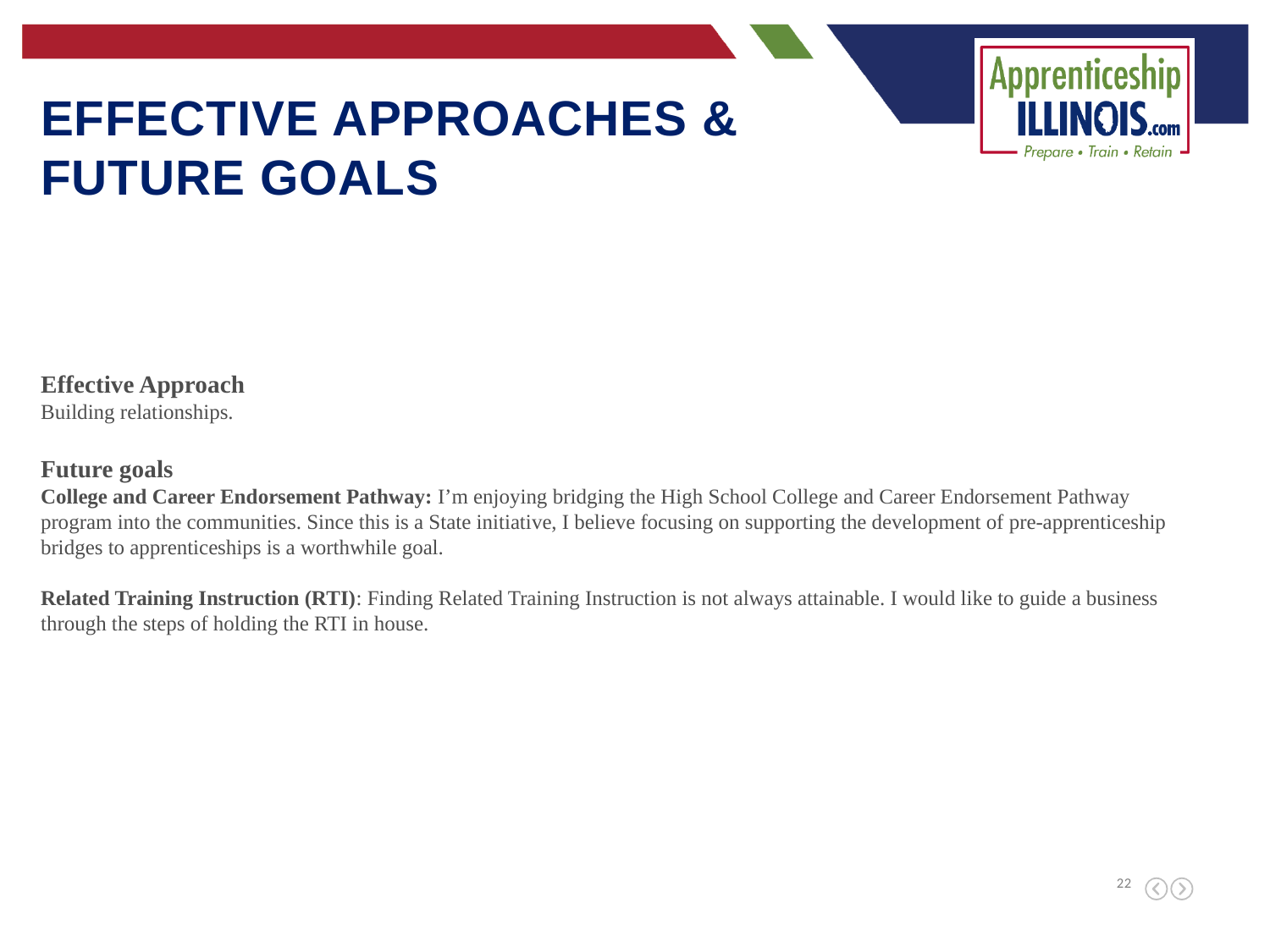

Effective approaches & Future Goals

Effective Approach
Building relationships.

Future goals
College and Career Endorsement Pathway: I’m enjoying bridging the High School College and Career Endorsement Pathway program into the communities. Since this is a State initiative, I believe focusing on supporting the development of pre-apprenticeship bridges to apprenticeships is a worthwhile goal.

Related Training Instruction (RTI): Finding Related Training Instruction is not always attainable. I would like to guide a business through the steps of holding the RTI in house.